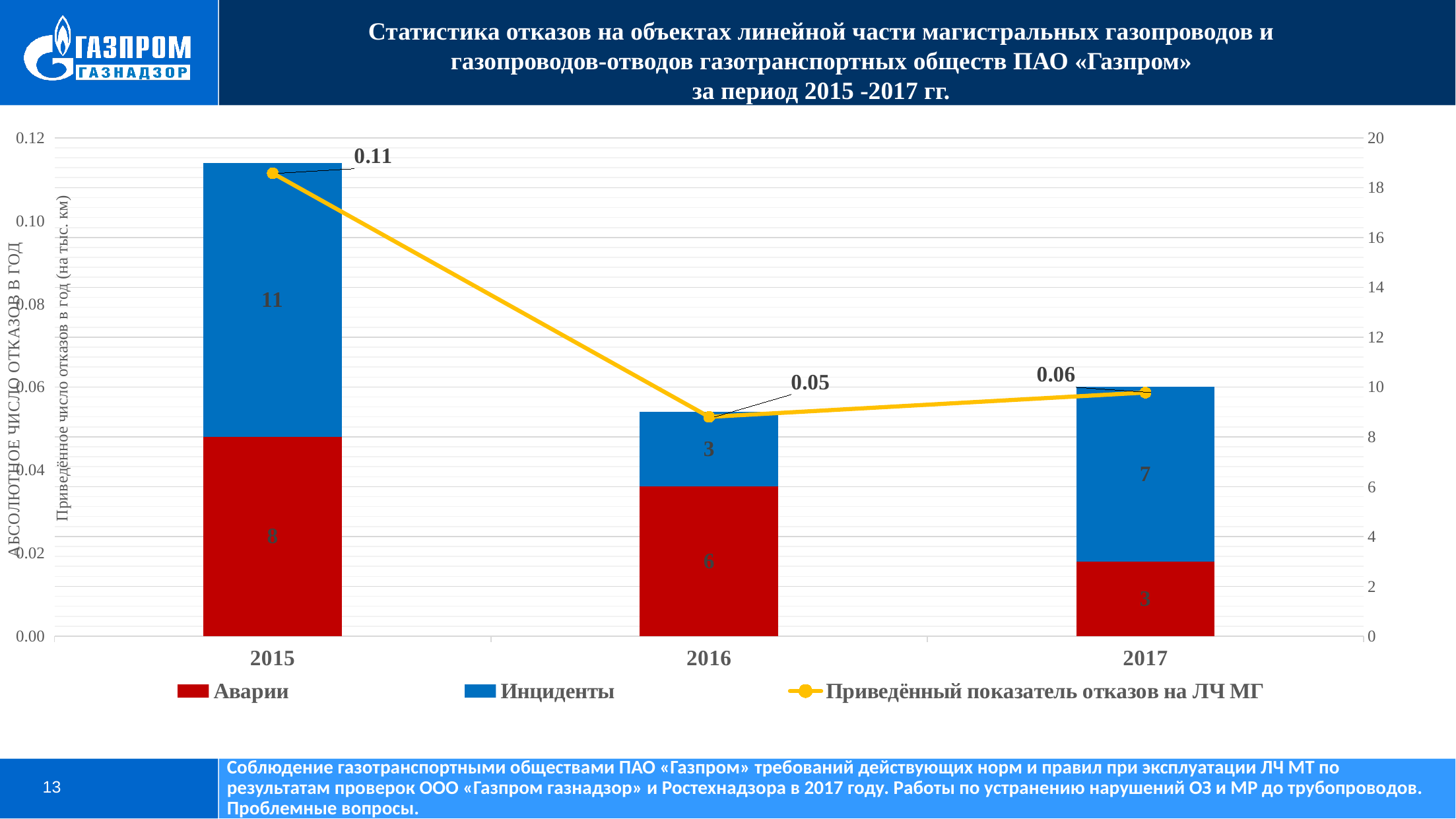

Статистика отказов на объектах линейной части магистральных газопроводов и газопроводов-отводов газотранспортных обществ ПАО «Газпром»
за период 2015 -2017 гг.

### Chart

| Category | Аварии | Инциденты | Приведённый показатель отказов на ЛЧ МГ |
|---|---|---|---|
| 2015 | 8.0 | 11.0 | 0.11146501579547273 |
| 2016 | 6.0 | 3.0 | 0.05279921800838182 |
| 2017 | 3.0 | 7.0 | 0.05866579778709091 |